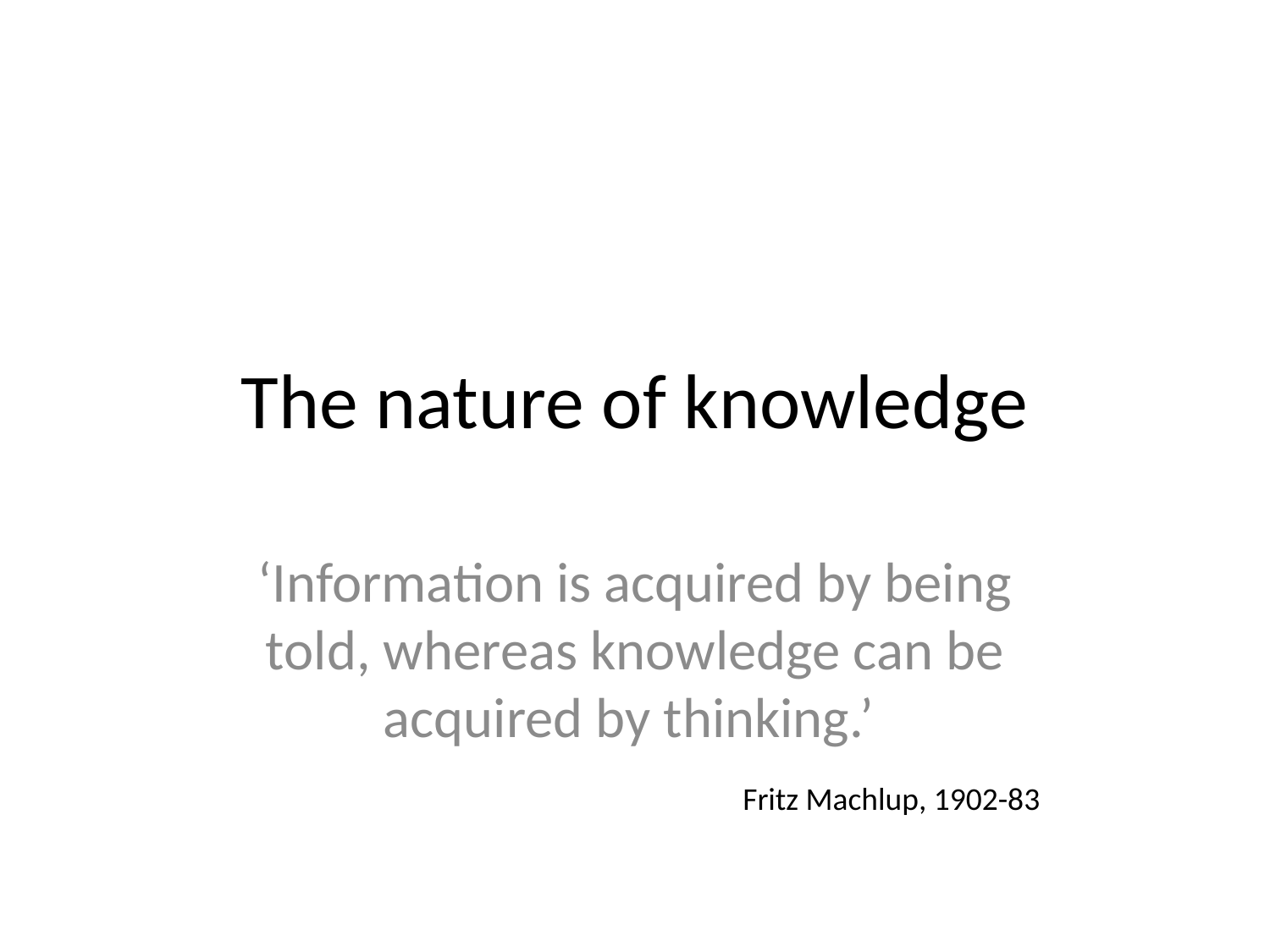

# The nature of knowledge
‘Information is acquired by being told, whereas knowledge can be acquired by thinking.’
Fritz Machlup, 1902-83